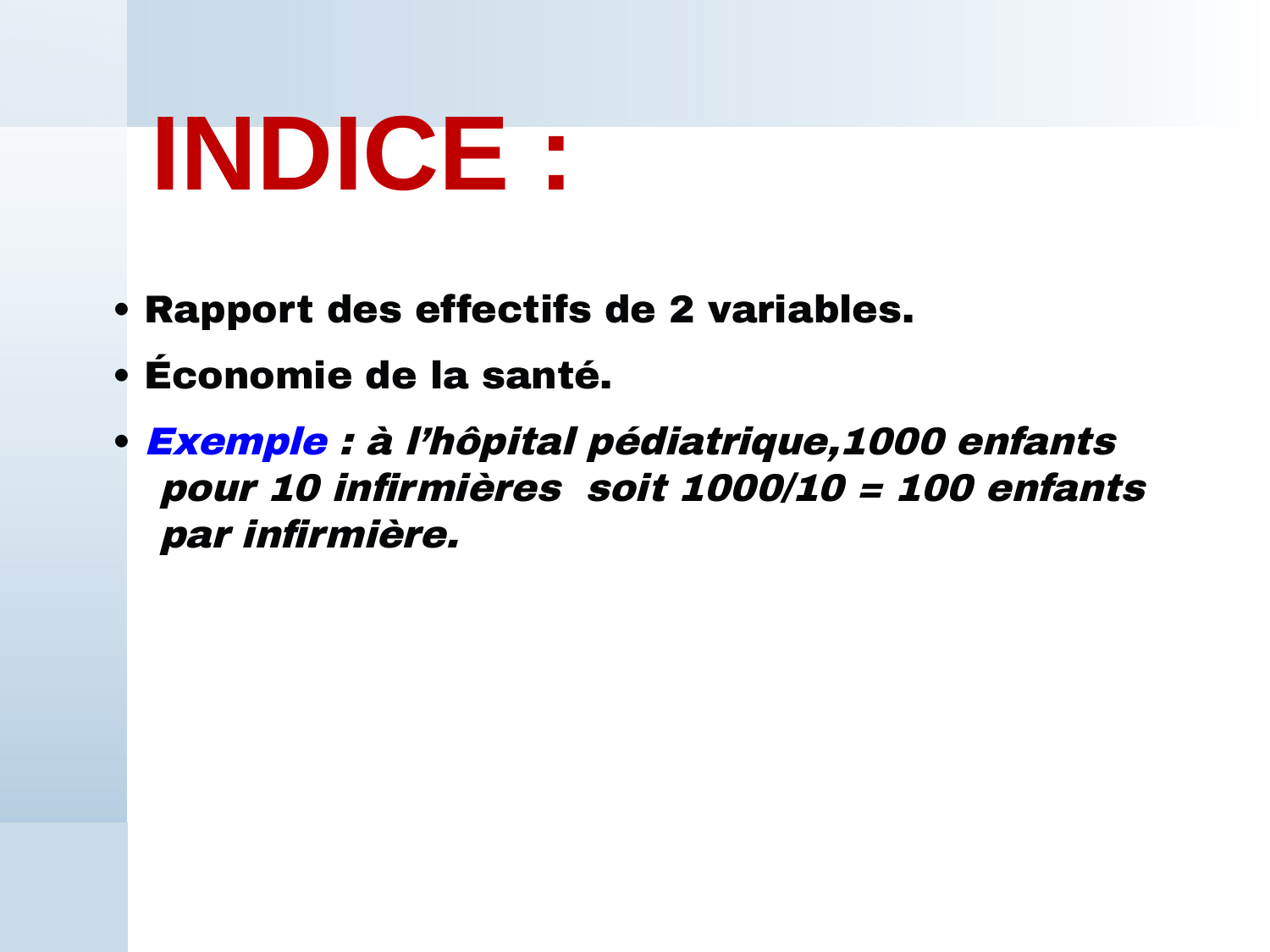

# Indice :
• Rapport des effectifs de 2 variables.
• Économie de la santé.
• Exemple : à l’hôpital pédiatrique,1000 enfants pour 10 infirmières  soit 1000/10 = 100 enfants par infirmière.